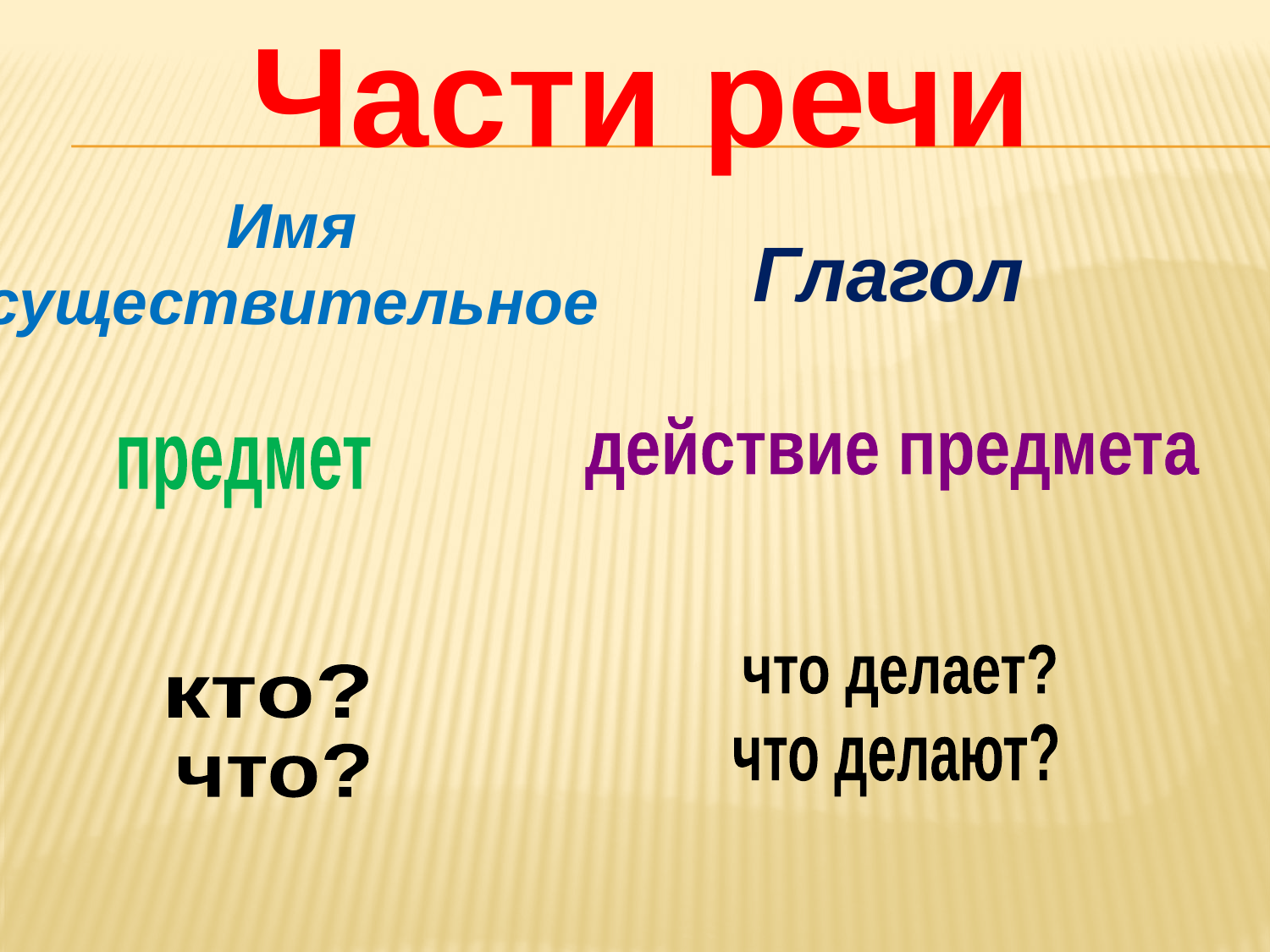

Части речи
Имя
существительное
Глагол
действие предмета
предмет
что делает?
кто?
что делают?
что?